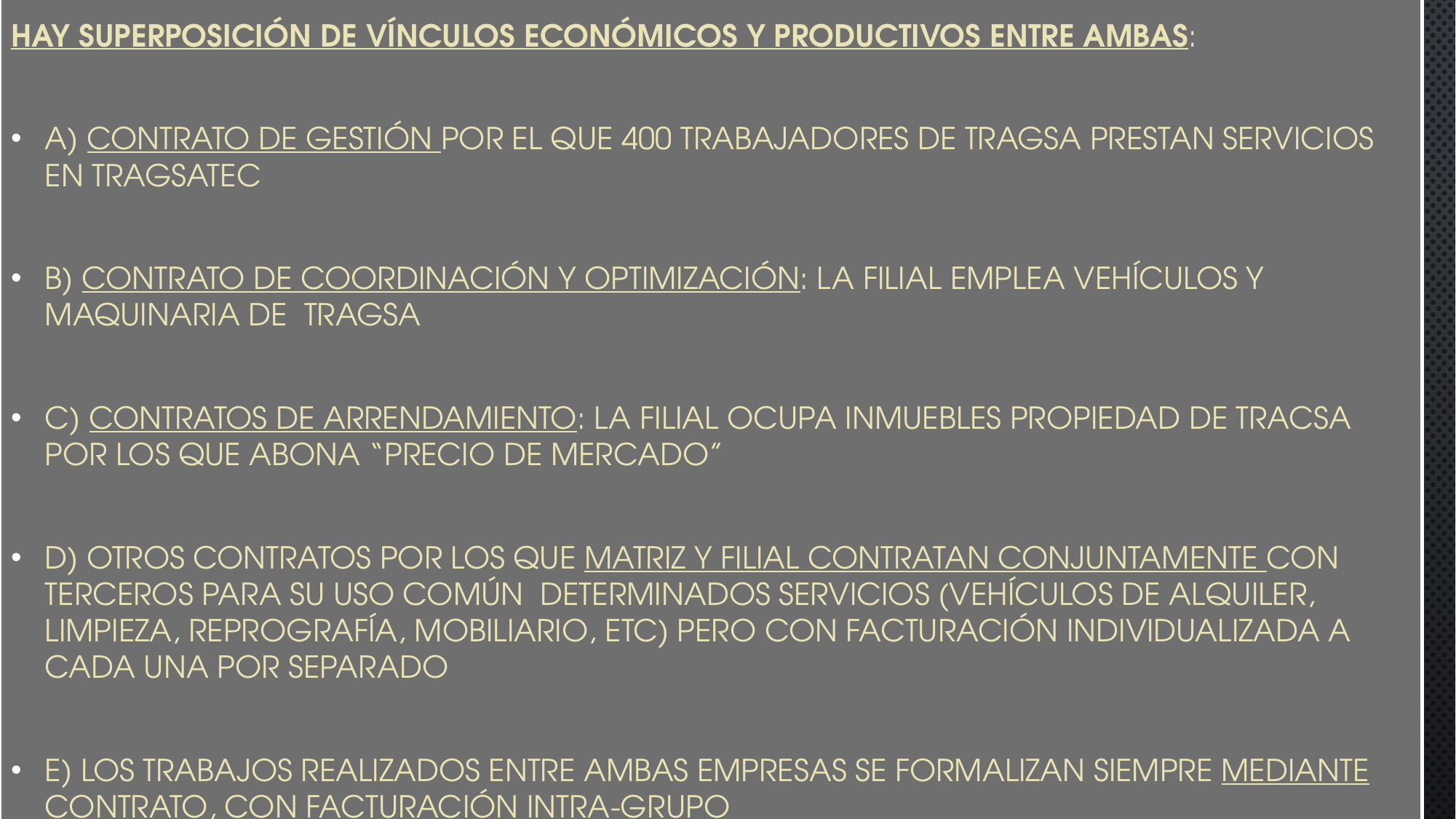

Hay superposición de vínculos económicos y productivos entre ambas:

a) contrato de gestión por el que 400 trabajadores de tragsa prestan servicios en tragsatec

B) contrato de coordinación y optimización: la filial emplea vehículos y maquinaria de  tragsa

C) contratos de arrendamiento: la filial ocupa inmuebles propiedad de tracsa por los que abona “precio de mercado”

D) otros contratos por los que matriz y filial contratan conjuntamente con terceros para su uso común  determinados servicios (vehículos de alquiler, limpieza, reprografía, mobiliario, etc) pero con facturación individualizada a cada una por separado

E) los trabajos realizados entre ambas empresas se formalizan siempre mediante contrato, con facturación intra-grupo
#